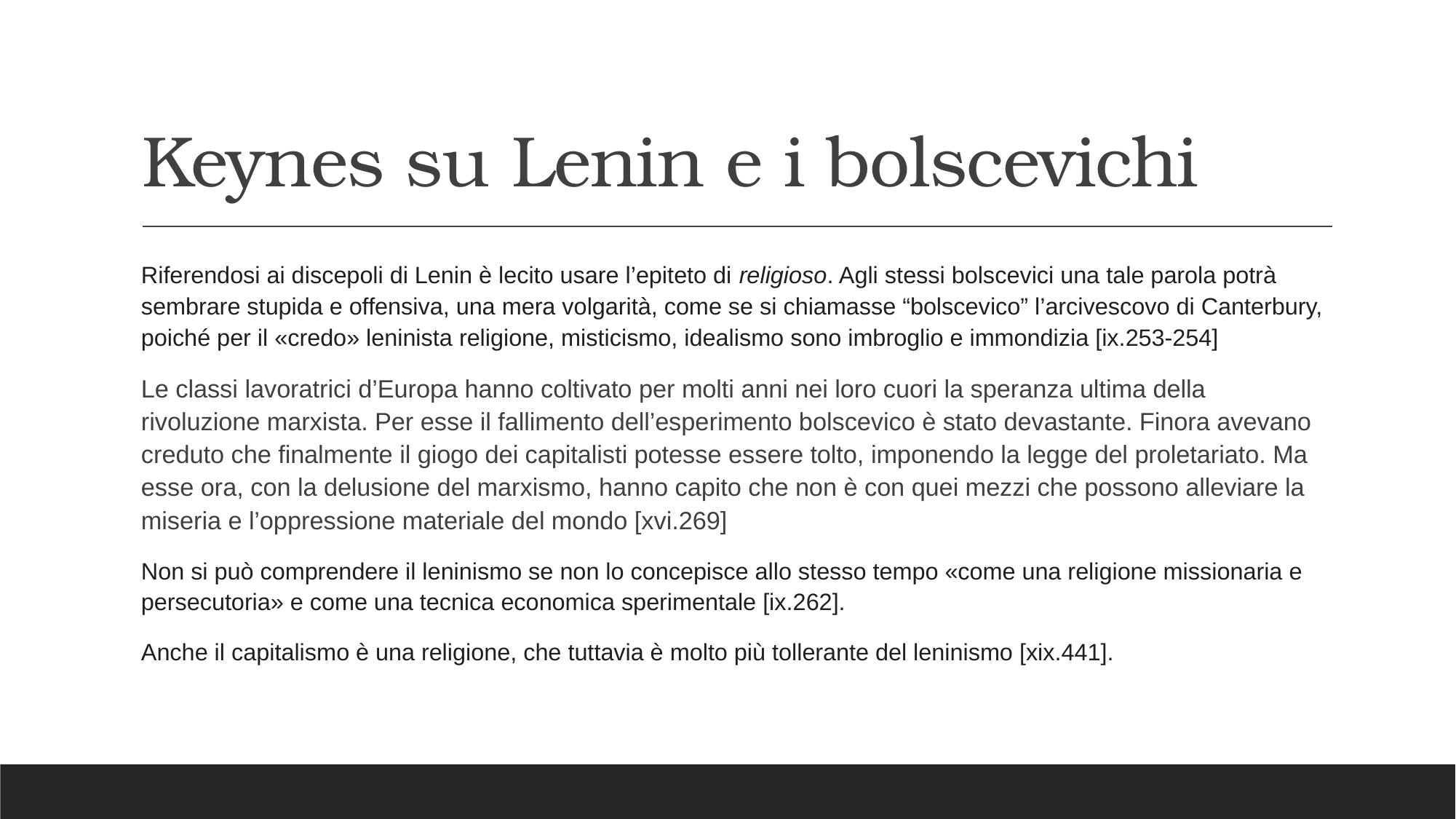

# Keynes su Lenin e i bolscevichi
Riferendosi ai discepoli di Lenin è lecito usare l’epiteto di religioso. Agli stessi bolscevici una tale parola potrà sembrare stupida e offensiva, una mera volgarità, come se si chiamasse “bolscevico” l’arcivescovo di Canterbury, poiché per il «credo» leninista religione, misticismo, idealismo sono imbroglio e immondizia [ix.253-254]
Le classi lavoratrici d’Europa hanno coltivato per molti anni nei loro cuori la speranza ultima della rivoluzione marxista. Per esse il fallimento dell’esperimento bolscevico è stato devastante. Finora avevano creduto che finalmente il giogo dei capitalisti potesse essere tolto, imponendo la legge del proletariato. Ma esse ora, con la delusione del marxismo, hanno capito che non è con quei mezzi che possono alleviare la miseria e l’oppressione materiale del mondo [xvi.269]
Non si può comprendere il leninismo se non lo concepisce allo stesso tempo «come una religione missionaria e persecutoria» e come una tecnica economica sperimentale [ix.262].
Anche il capitalismo è una religione, che tuttavia è molto più tollerante del leninismo [xix.441].